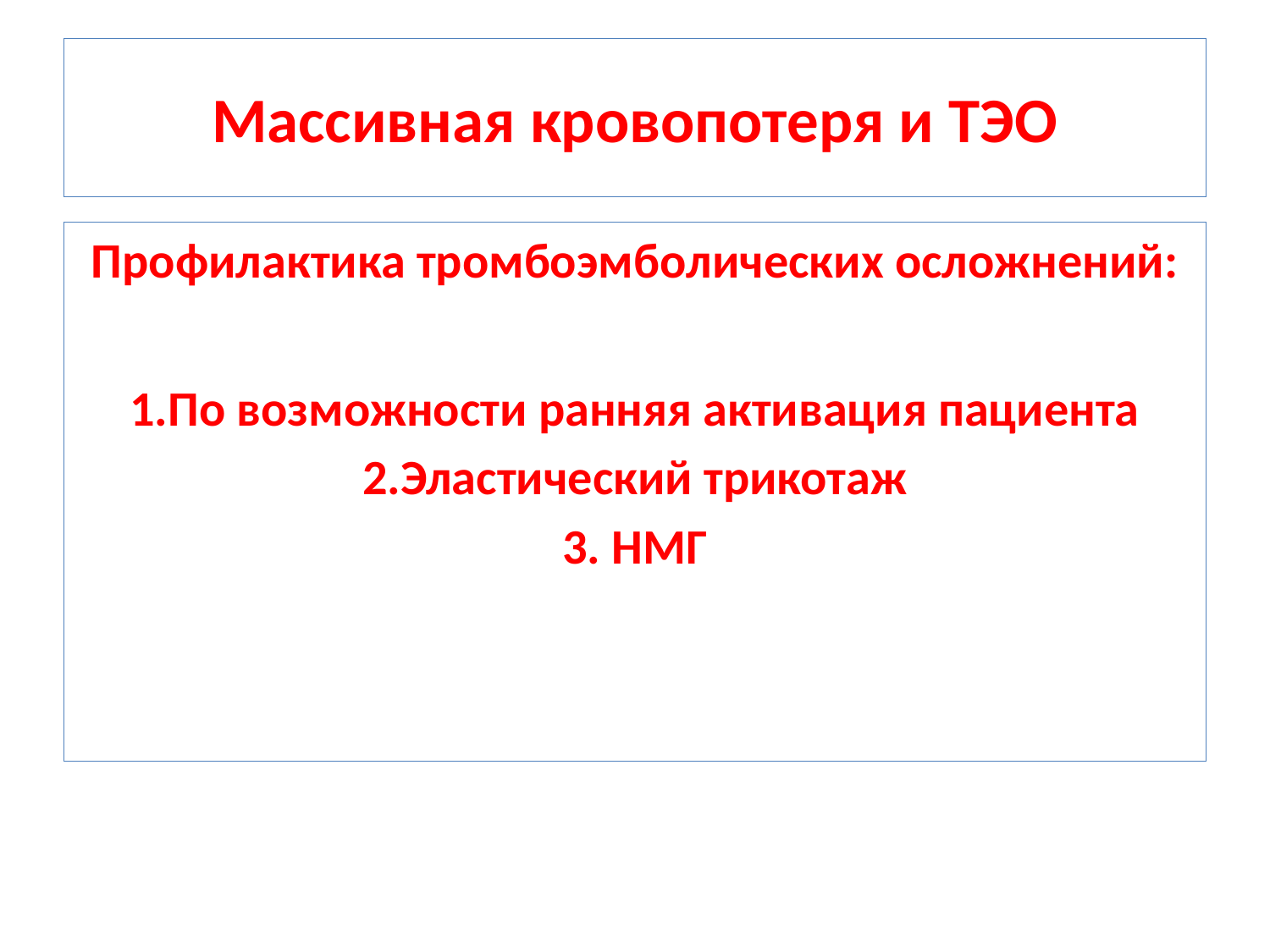

# Массивная кровопотеря и ТЭО
Профилактика тромбоэмболических осложнений:

1.По возможности ранняя активация пациента
2.Эластический трикотаж
3. НМГ